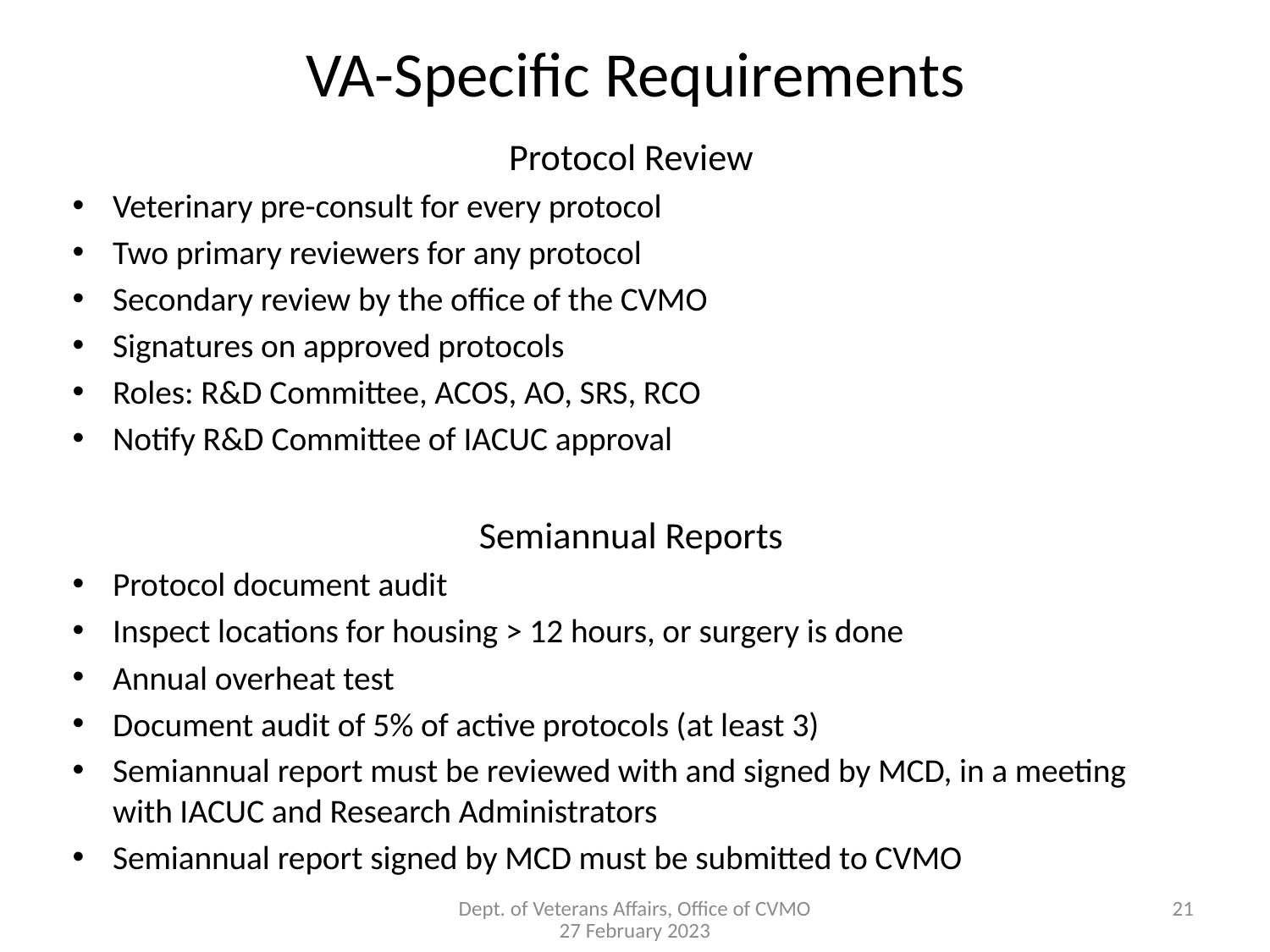

# VA-Specific Requirements
Protocol Review
Veterinary pre-consult for every protocol
Two primary reviewers for any protocol
Secondary review by the office of the CVMO
Signatures on approved protocols
Roles: R&D Committee, ACOS, AO, SRS, RCO
Notify R&D Committee of IACUC approval

Semiannual Reports
Protocol document audit
Inspect locations for housing > 12 hours, or surgery is done
Annual overheat test
Document audit of 5% of active protocols (at least 3)
Semiannual report must be reviewed with and signed by MCD, in a meeting with IACUC and Research Administrators
Semiannual report signed by MCD must be submitted to CVMO
21
Dept. of Veterans Affairs, Office of CVMO
27 February 2023